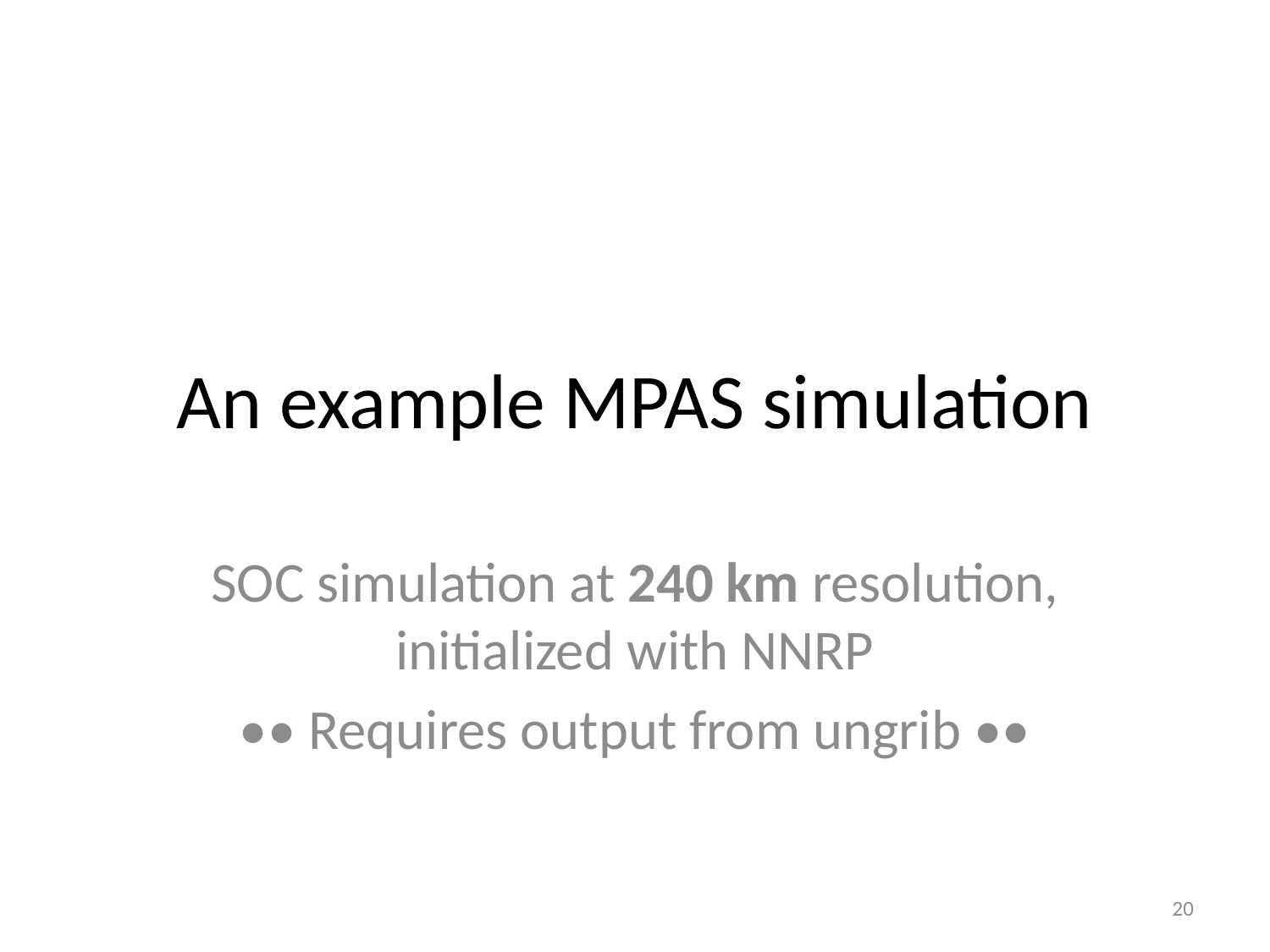

# An example MPAS simulation
SOC simulation at 240 km resolution, initialized with NNRP
•• Requires output from ungrib ••
20